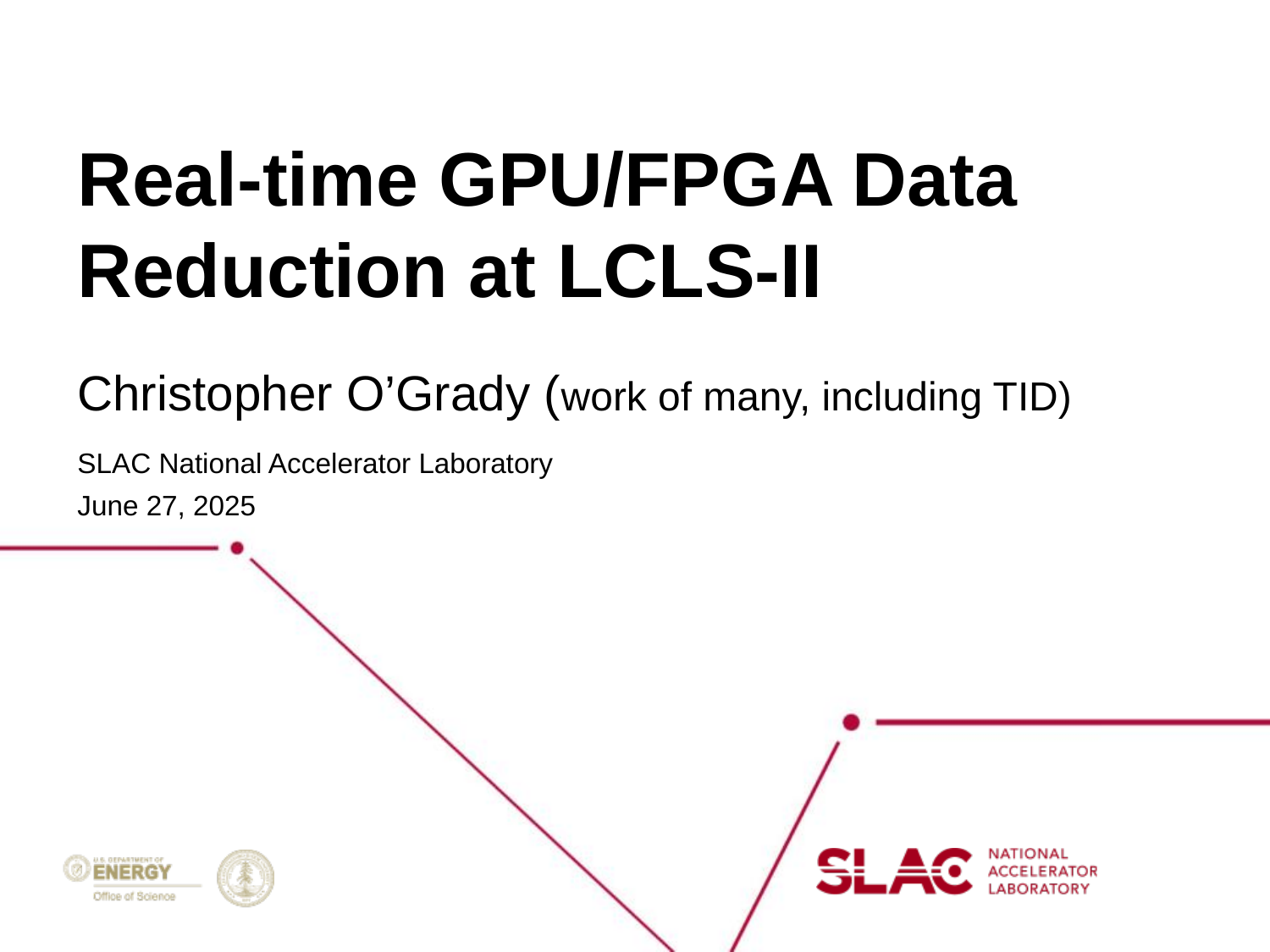

# Real-time GPU/FPGA Data Reduction at LCLS-II
Christopher O’Grady (work of many, including TID)
SLAC National Accelerator Laboratory
June 27, 2025